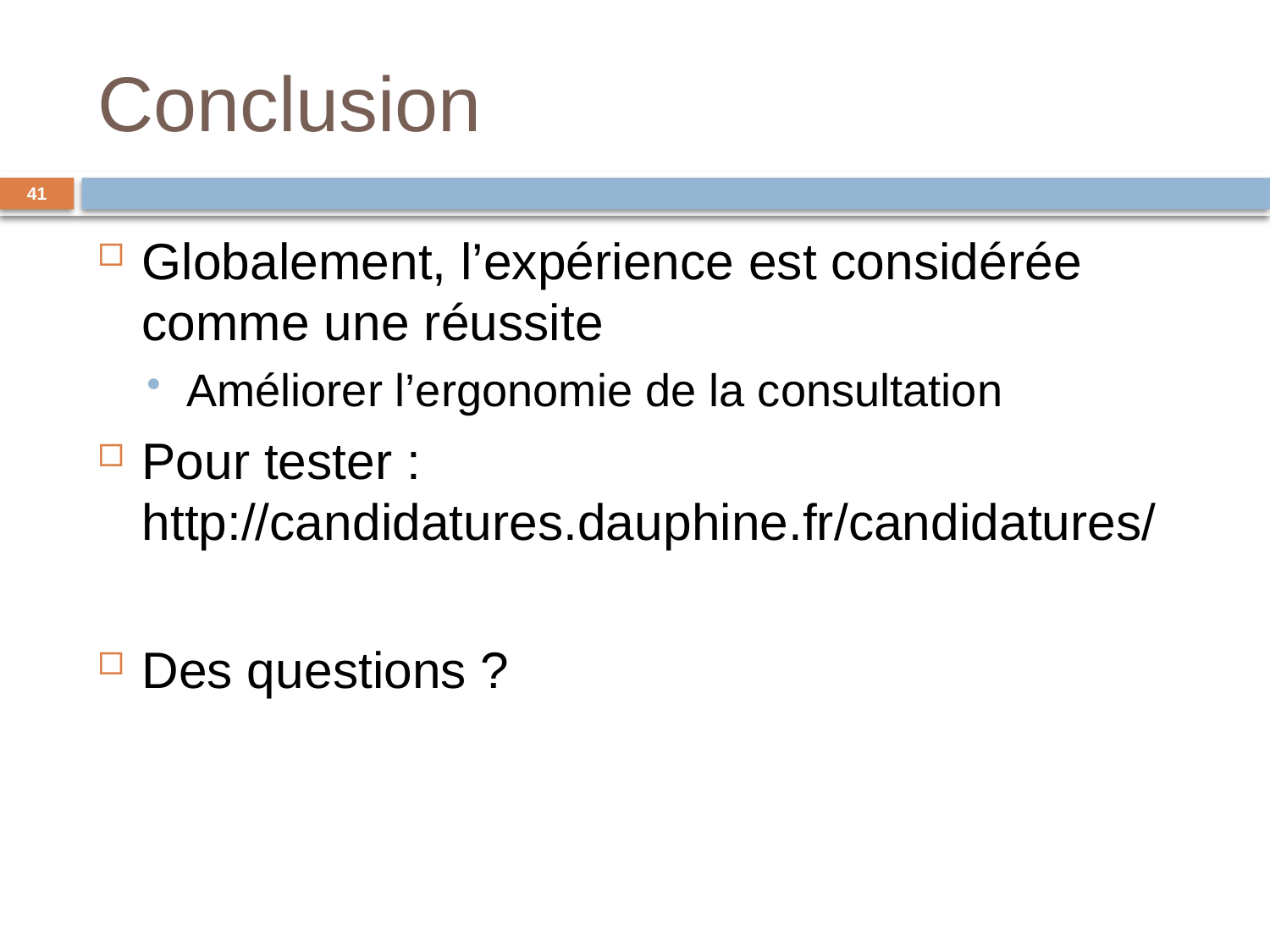

# Conclusion
Globalement, l’expérience est considérée comme une réussite
Améliorer l’ergonomie de la consultation
Pour tester :
http://candidatures.dauphine.fr/candidatures/

Des questions ?
41